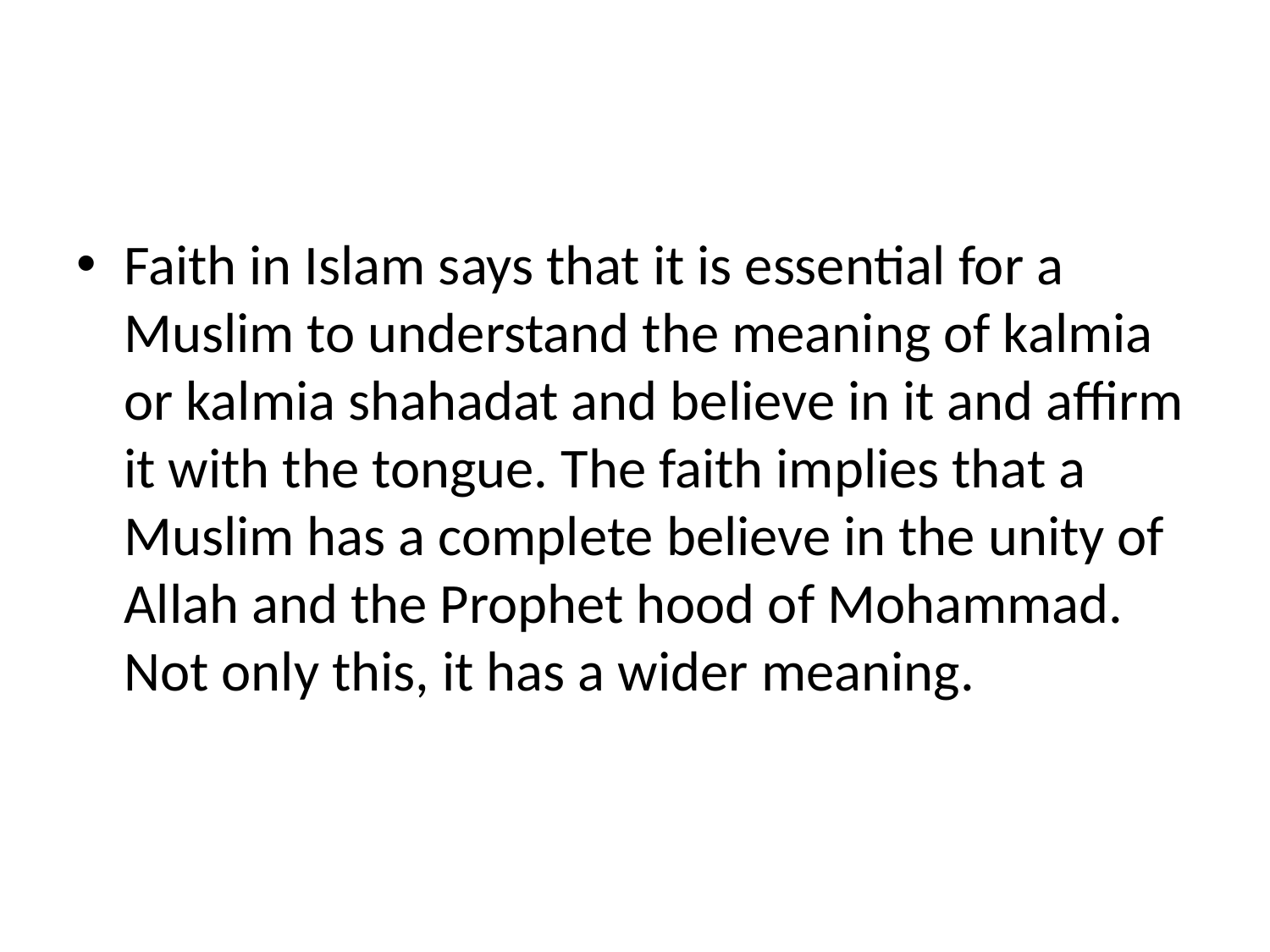

Faith in Islam says that it is essential for a Muslim to understand the meaning of kalmia or kalmia shahadat and believe in it and affirm it with the tongue. The faith implies that a Muslim has a complete believe in the unity of Allah and the Prophet hood of Mohammad. Not only this, it has a wider meaning.